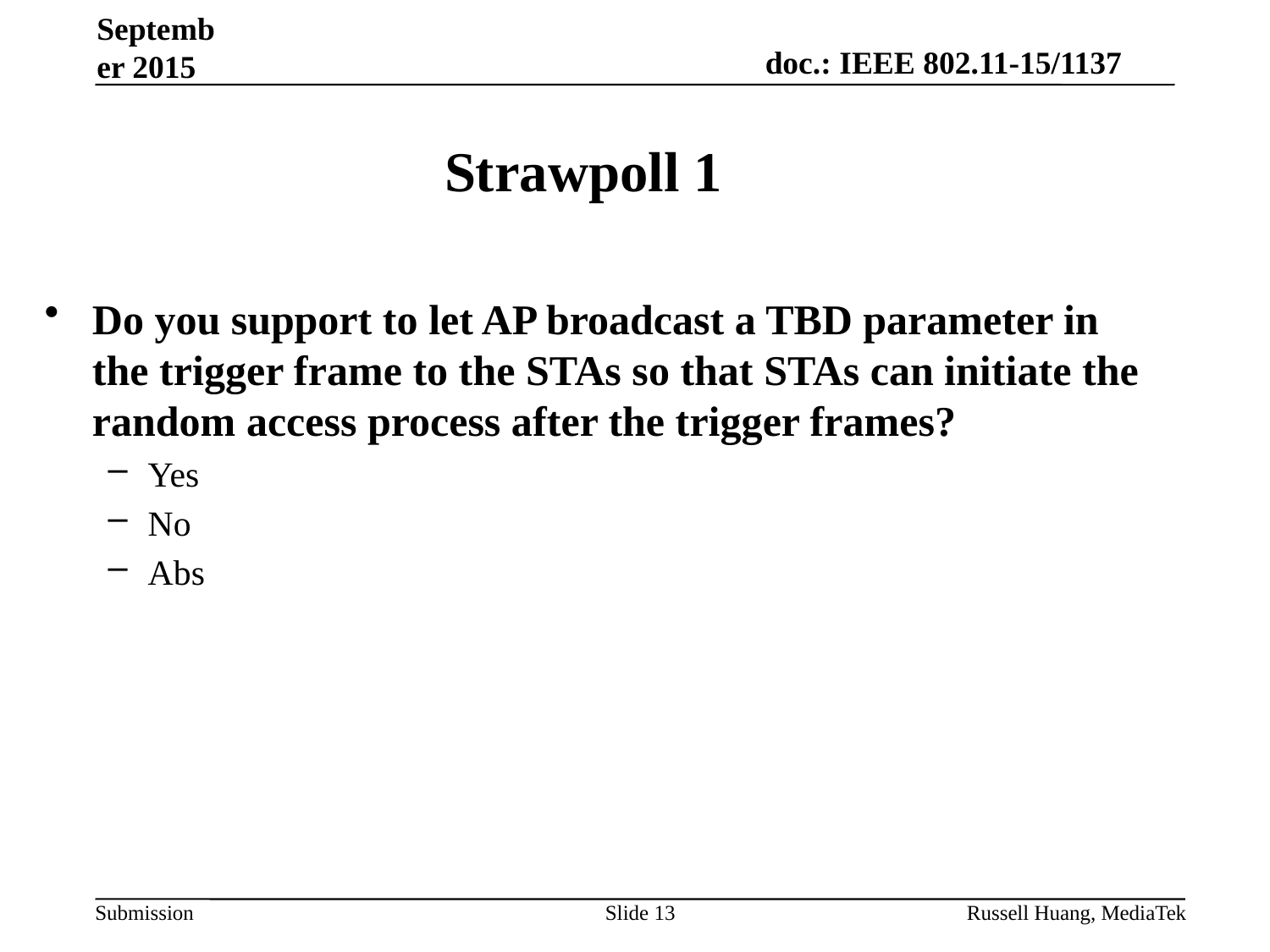

September 2015
# Strawpoll 1
Do you support to let AP broadcast a TBD parameter in the trigger frame to the STAs so that STAs can initiate the random access process after the trigger frames?
Yes
No
Abs

Slide 13
Russell Huang, MediaTek